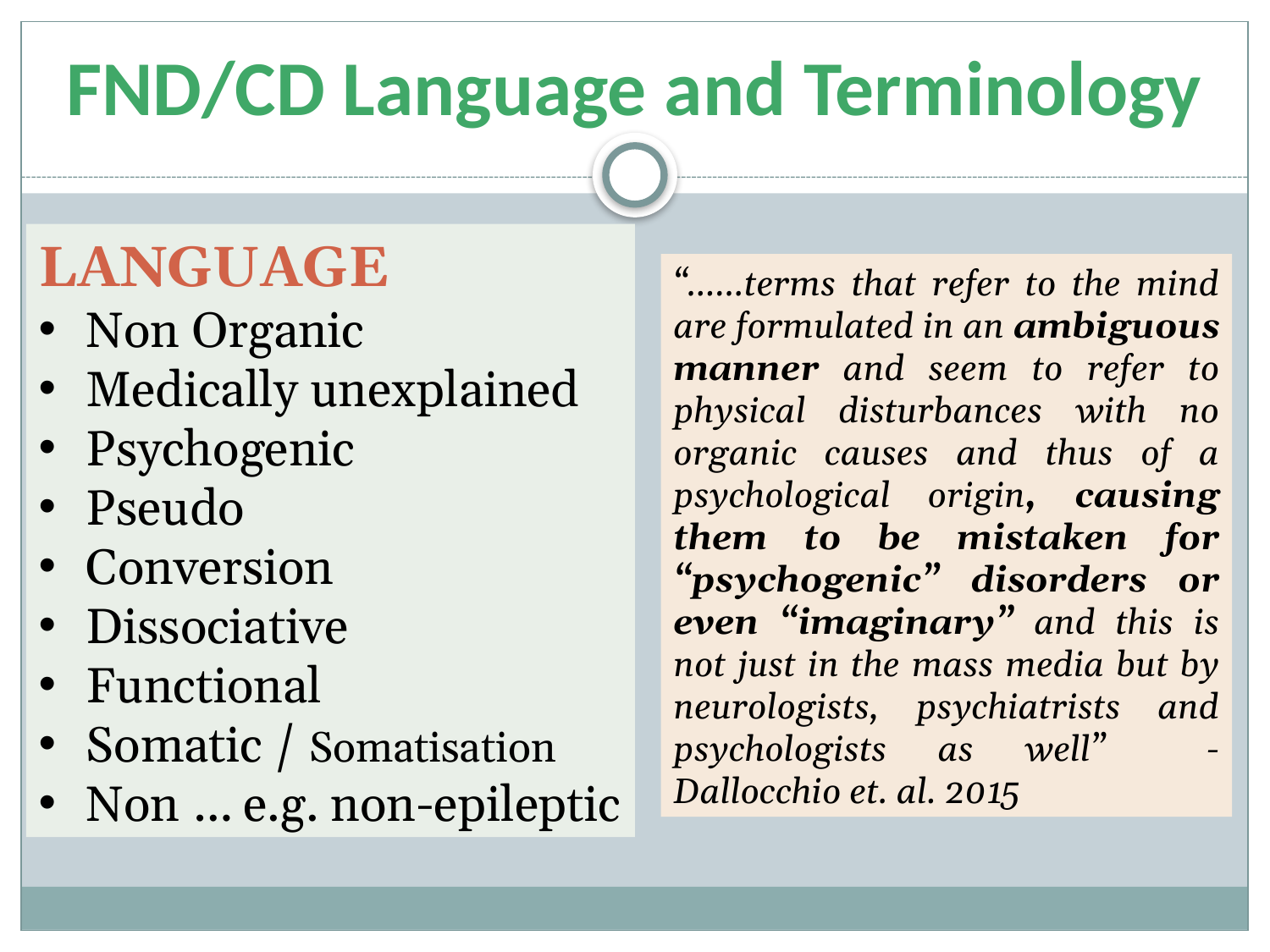

# FND/CD Language and Terminology
LANGUAGE
Non Organic
Medically unexplained
Psychogenic
Pseudo
Conversion
Dissociative
Functional
Somatic / Somatisation
Non … e.g. non-epileptic
“……terms that refer to the mind are formulated in an ambiguous manner and seem to refer to physical disturbances with no organic causes and thus of a psychological origin, causing them to be mistaken for “psychogenic” disorders or even “imaginary” and this is not just in the mass media but by neurologists, psychiatrists and psychologists as well”  - Dallocchio et. al. 2015